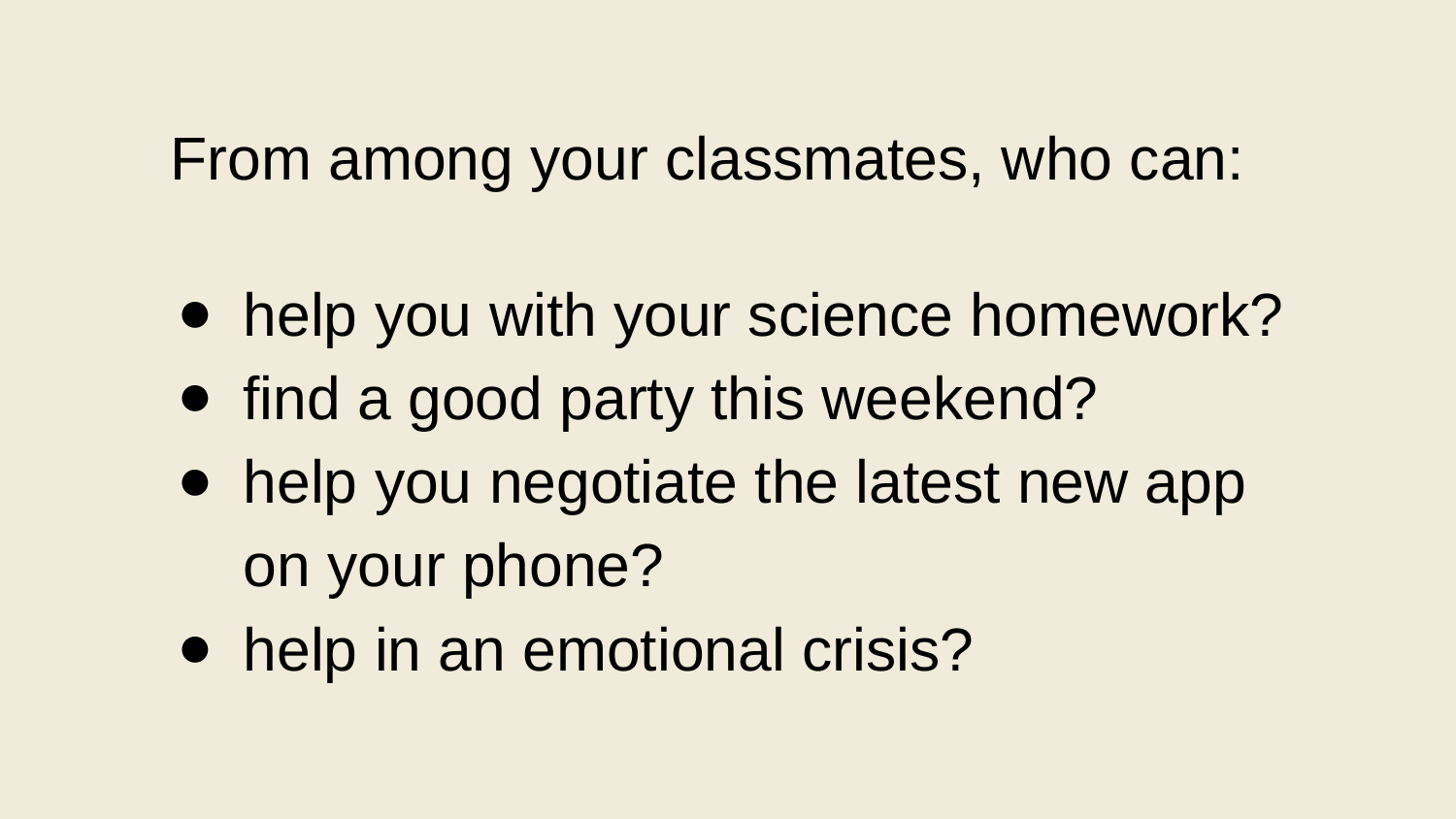

From among your classmates, who can:

help you with your science homework?
find a good party this weekend?
help you negotiate the latest new app on your phone?
help in an emotional crisis?